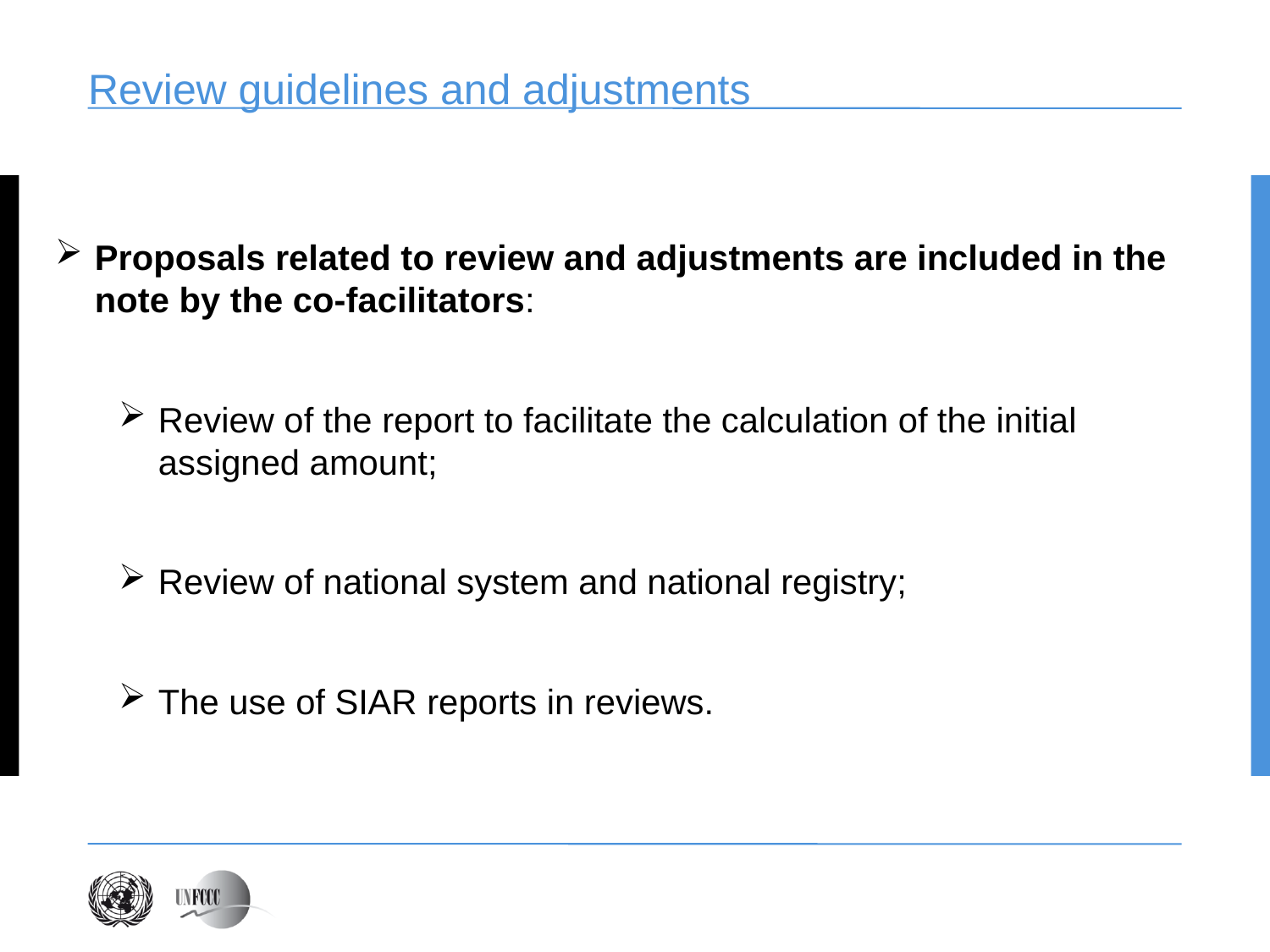

# Review guidelines and adjustments
Proposals related to review and adjustments are included in the note by the co-facilitators:

Review of the report to facilitate the calculation of the initial assigned amount;

Review of national system and national registry;

The use of SIAR reports in reviews.